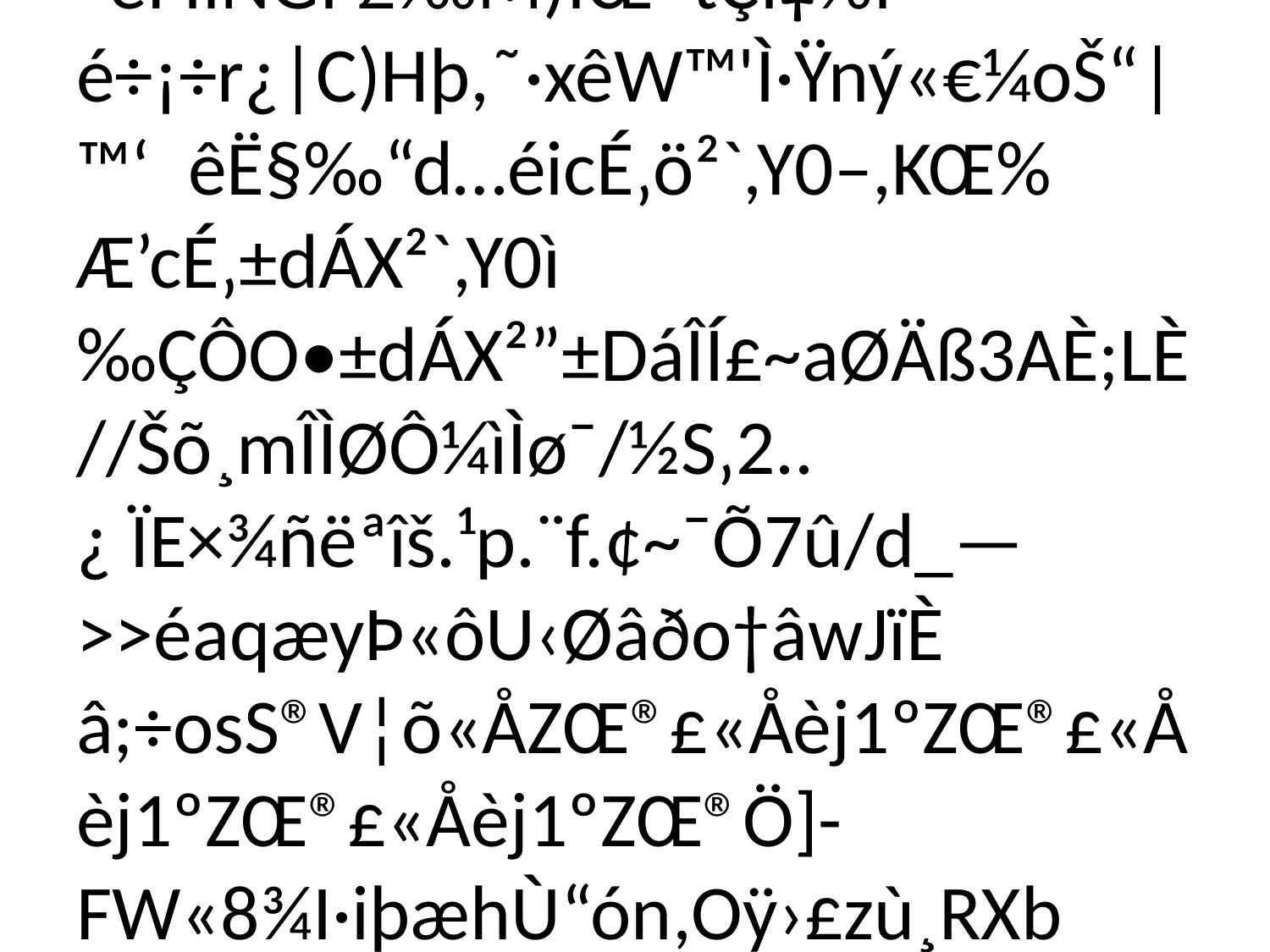

# õ¹Í+7óU
œv‹wdÔüý8ý*NE;7v¸<uÅ…
”§¢øhw y|’ÍüÝ·¼.=3°¦’™—¯ÉÉT&Ý%àÏ÷ »D²ñtïƒç½á<åí–ë¿xÓÛõV’1œNgøë4&;ŽöÞ³ôW^A¾ËUPK×Íæ9)ç„<D‹å{^¦Ïò“qMšŸgR}ƒGÔï[2U)y›b—?KQ›N\¸”ùÇ*åVßýYÏä›âÌð³ÌZùc–,õ»‰cF×ŽÆ$Û˜=Ù~VÇçVñ‚1»ÝÎ§éë3_ÈèÎtååçºèFÏìNGÌ £‰M)ÎŒ¬tÇÌ‡%f
é÷¡÷r¿|C)Hþ,˜·xêW™'Ì·Ÿný«€¼oŠ“|™‘êË§‰“d…éicÉ‚ö²`,Y0–,KŒ%
Æ’cÉ‚±dÁX²`,Y0ì‰ÇÔO•±dÁX²”±DáÎÍ£~aØÄß3AÈ;LÈ/­/Šõ¸mÎÌØÔ¼ìÌø¯/½S‚2..¿ ÏE×¾ñëªîš.¹p.¨f.¢~¯Õ7û/d_—>>éaqæyÞ«ôU‹Øâðo†â­wJïÈ­â;÷osS®V¦õ«ÅZŒ®£«Åèj1ºZŒ®£«Åèj1ºZŒ®£«Åèj1ºZŒ®Ö]-FW«8¾I·iþæhÙ“ón,Oÿ›£zù¸RXb
j)ÿw”¹ÿw”e˜DŠ2Ü&;õ±tþÉcî{3[äF1~«cÿ†ºº